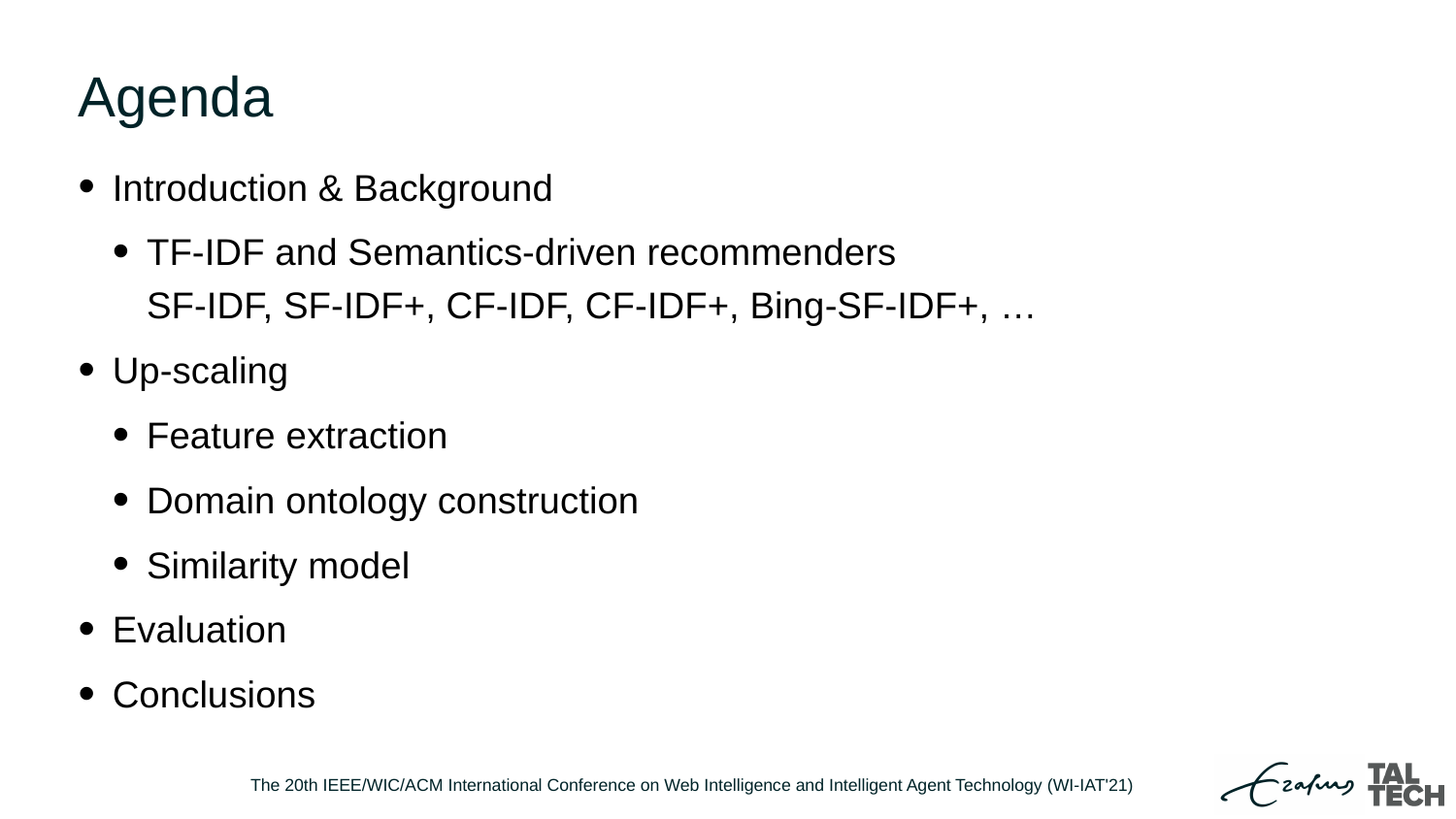

# Agenda
Introduction & Background
TF-IDF and Semantics-driven recommenders
SF-IDF, SF-IDF+, CF-IDF, CF-IDF+, Bing-SF-IDF+, …
Up-scaling
Feature extraction
Domain ontology construction
Similarity model
Evaluation
Conclusions
The 20th IEEE/WIC/ACM International Conference on Web Intelligence and Intelligent Agent Technology (WI-IAT'21)